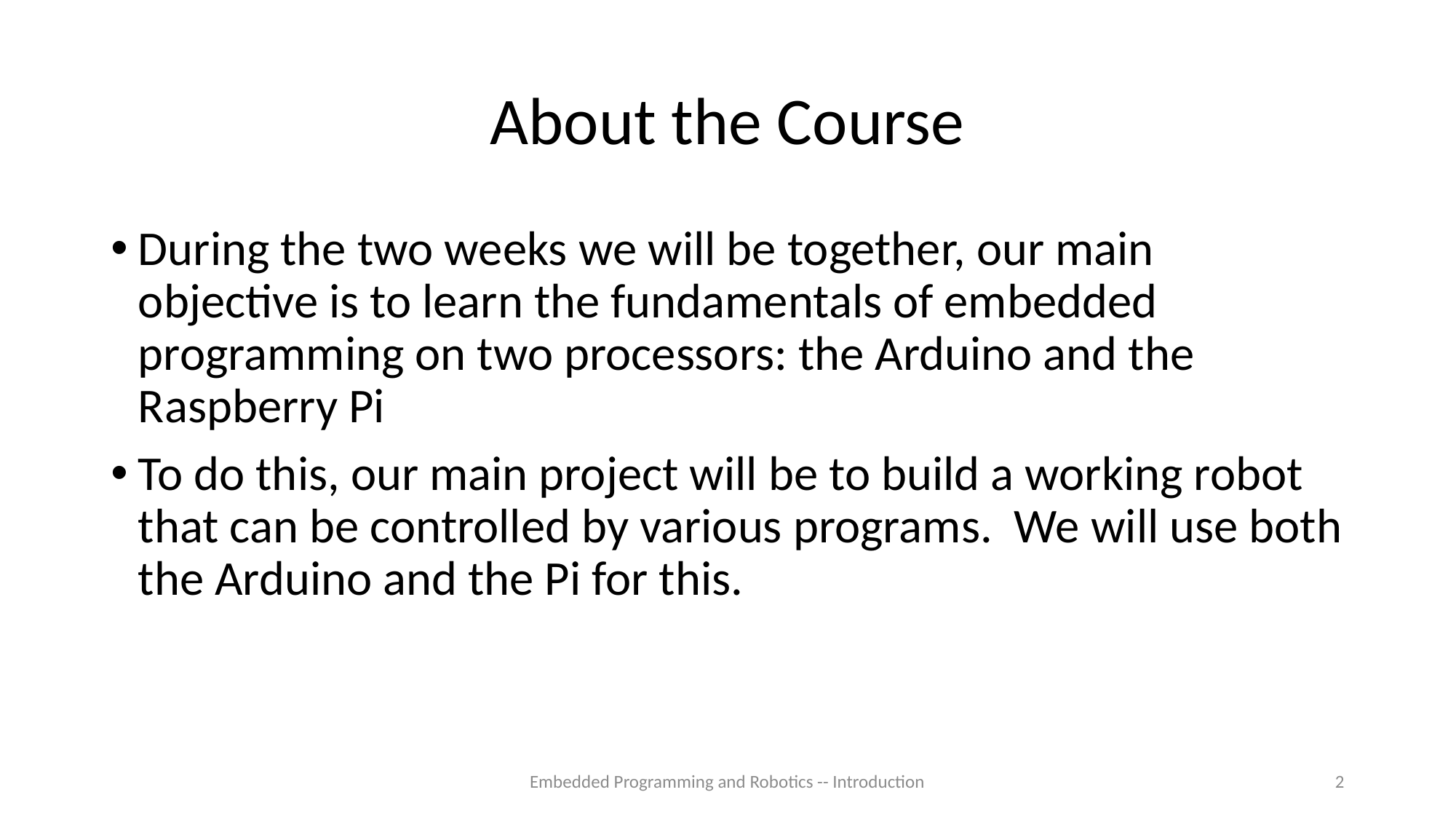

# About the Course
During the two weeks we will be together, our main objective is to learn the fundamentals of embedded programming on two processors: the Arduino and the Raspberry Pi
To do this, our main project will be to build a working robot that can be controlled by various programs.  We will use both the Arduino and the Pi for this.

Embedded Programming and Robotics -- Introduction
2